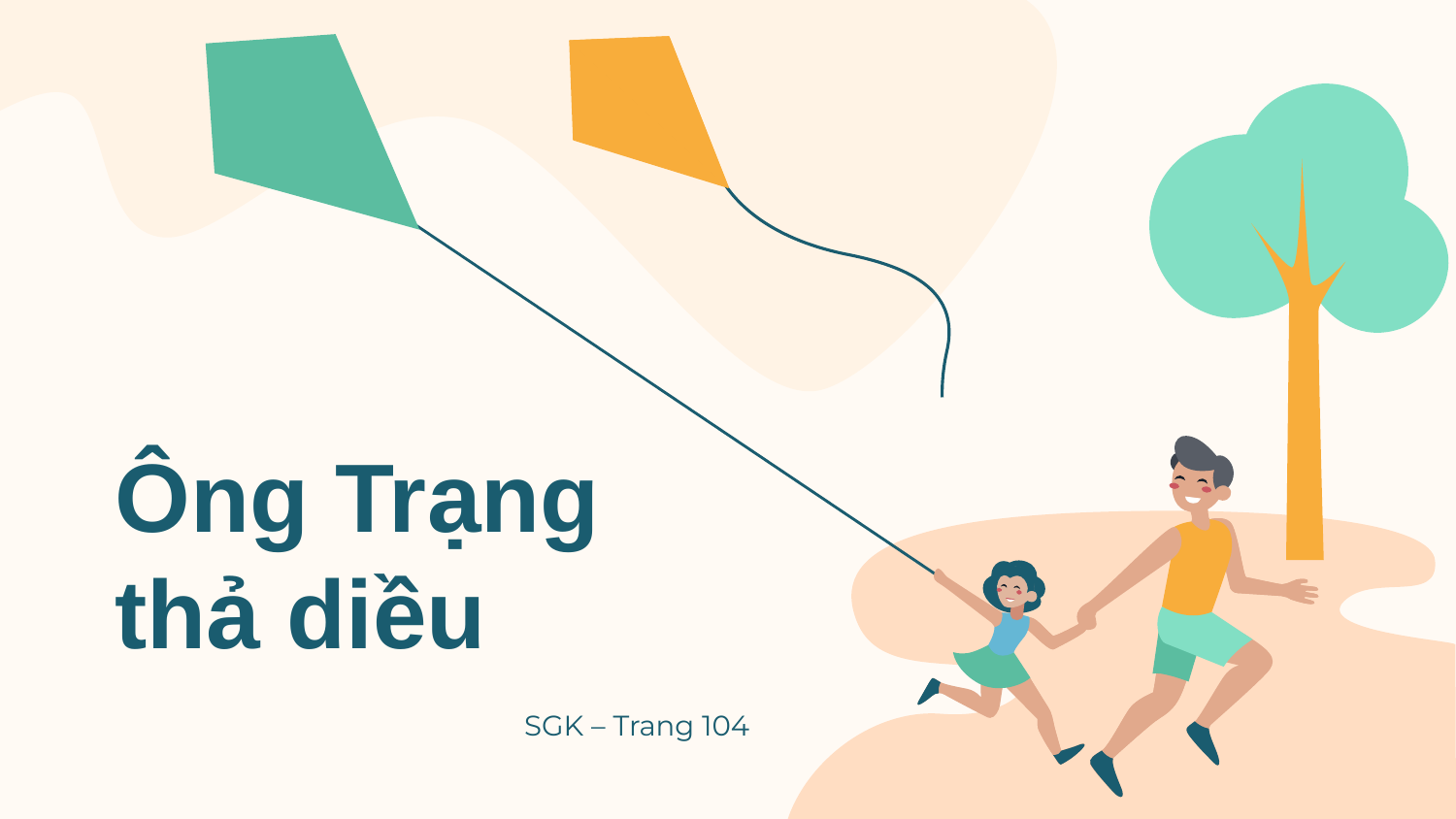

# Ông Trạng thả diều
SGK – Trang 104